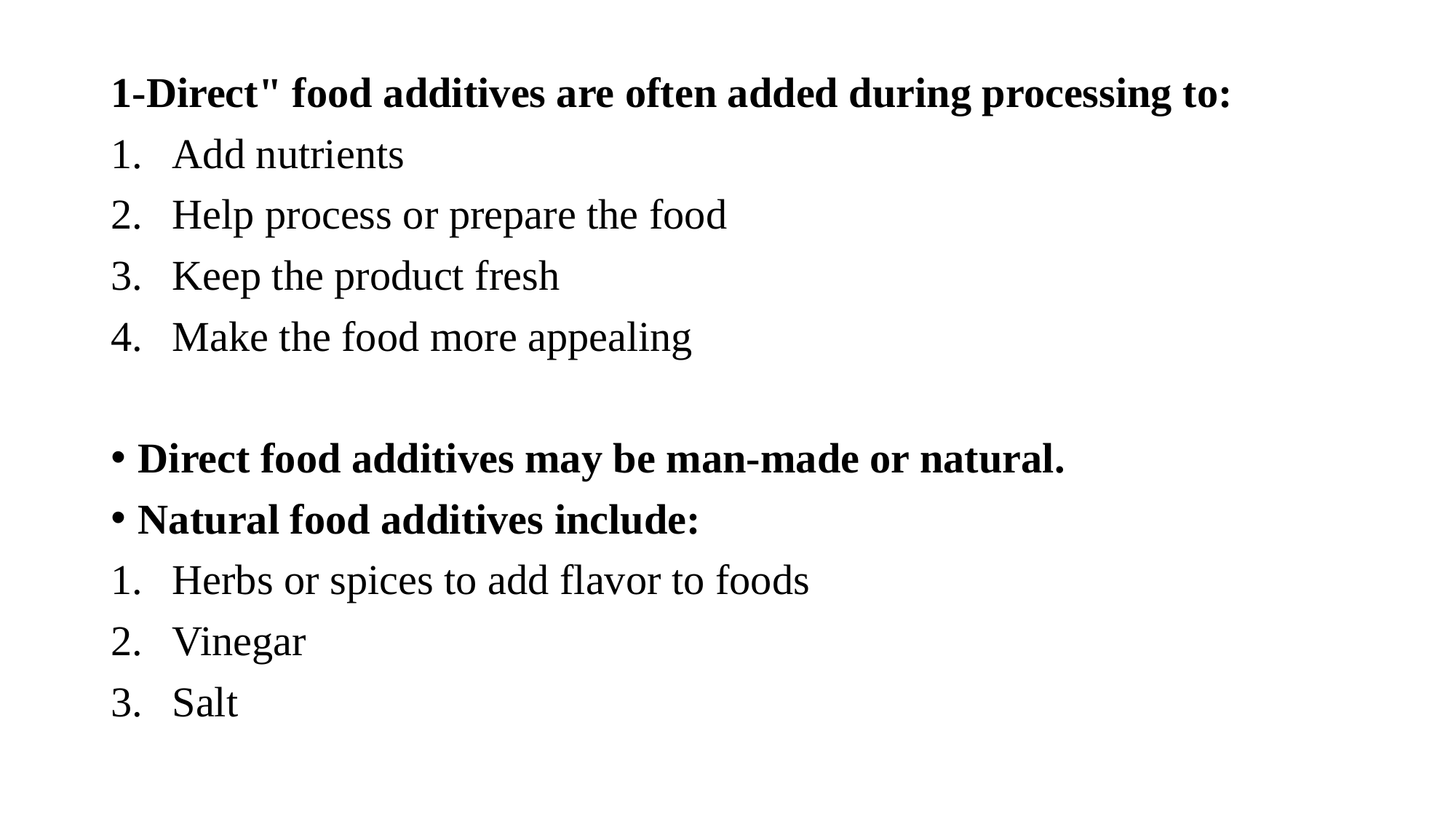

#
1-Direct" food additives are often added during processing to:
Add nutrients
Help process or prepare the food
Keep the product fresh
Make the food more appealing

Direct food additives may be man-made or natural.
Natural food additives include:
Herbs or spices to add flavor to foods
Vinegar
Salt